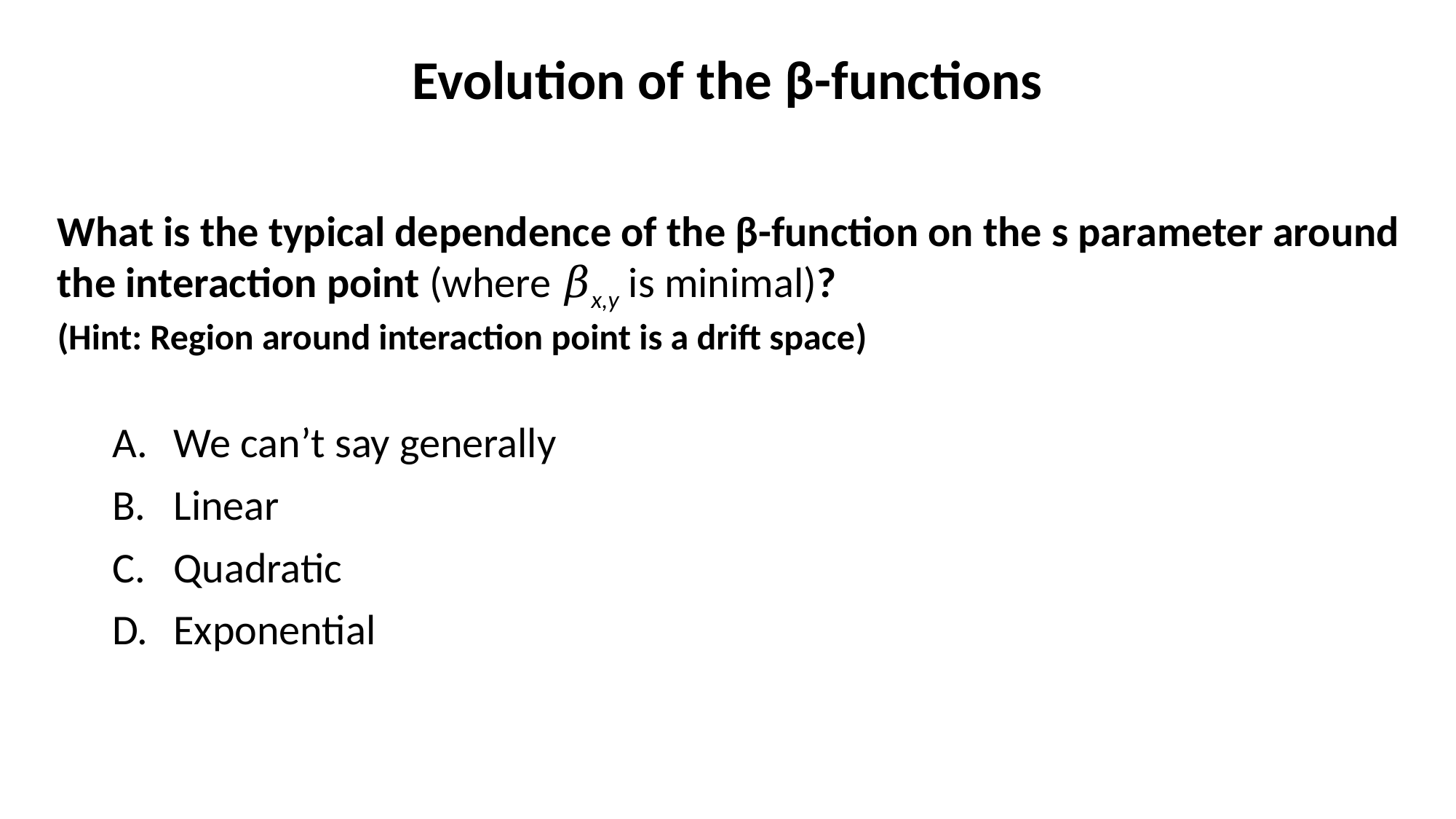

# Evolution of the β-functions
What is the typical dependence of the β-function on the s parameter around the interaction point (where 𝛽x,y is minimal)?
(Hint: Region around interaction point is a drift space)
We can’t say generally
Linear
Quadratic
Exponential